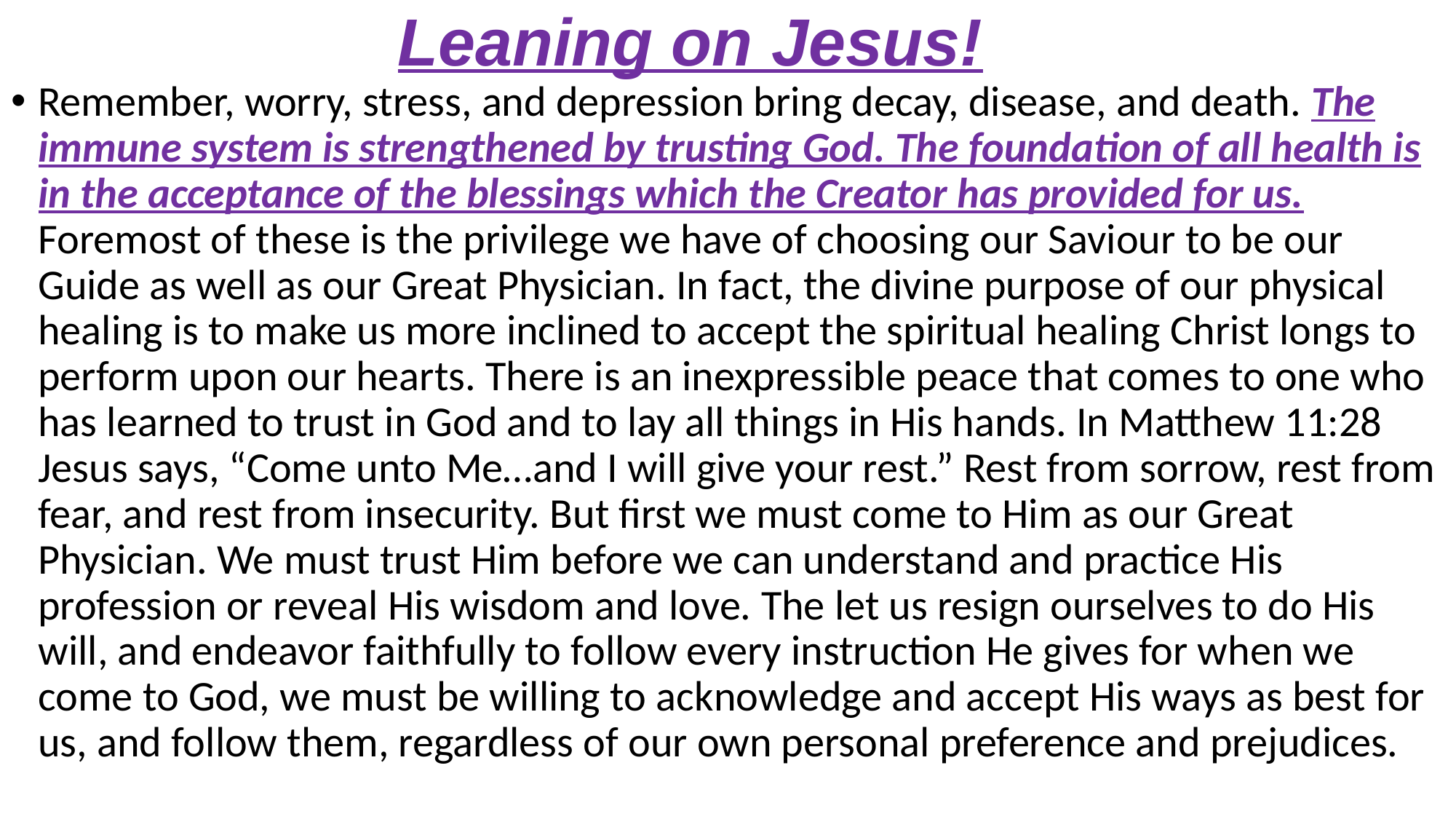

# Leaning on Jesus!
Remember, worry, stress, and depression bring decay, disease, and death. The immune system is strengthened by trusting God. The foundation of all health is in the acceptance of the blessings which the Creator has provided for us. Foremost of these is the privilege we have of choosing our Saviour to be our Guide as well as our Great Physician. In fact, the divine purpose of our physical healing is to make us more inclined to accept the spiritual healing Christ longs to perform upon our hearts. There is an inexpressible peace that comes to one who has learned to trust in God and to lay all things in His hands. In Matthew 11:28 Jesus says, “Come unto Me…and I will give your rest.” Rest from sorrow, rest from fear, and rest from insecurity. But first we must come to Him as our Great Physician. We must trust Him before we can understand and practice His profession or reveal His wisdom and love. The let us resign ourselves to do His will, and endeavor faithfully to follow every instruction He gives for when we come to God, we must be willing to acknowledge and accept His ways as best for us, and follow them, regardless of our own personal preference and prejudices.